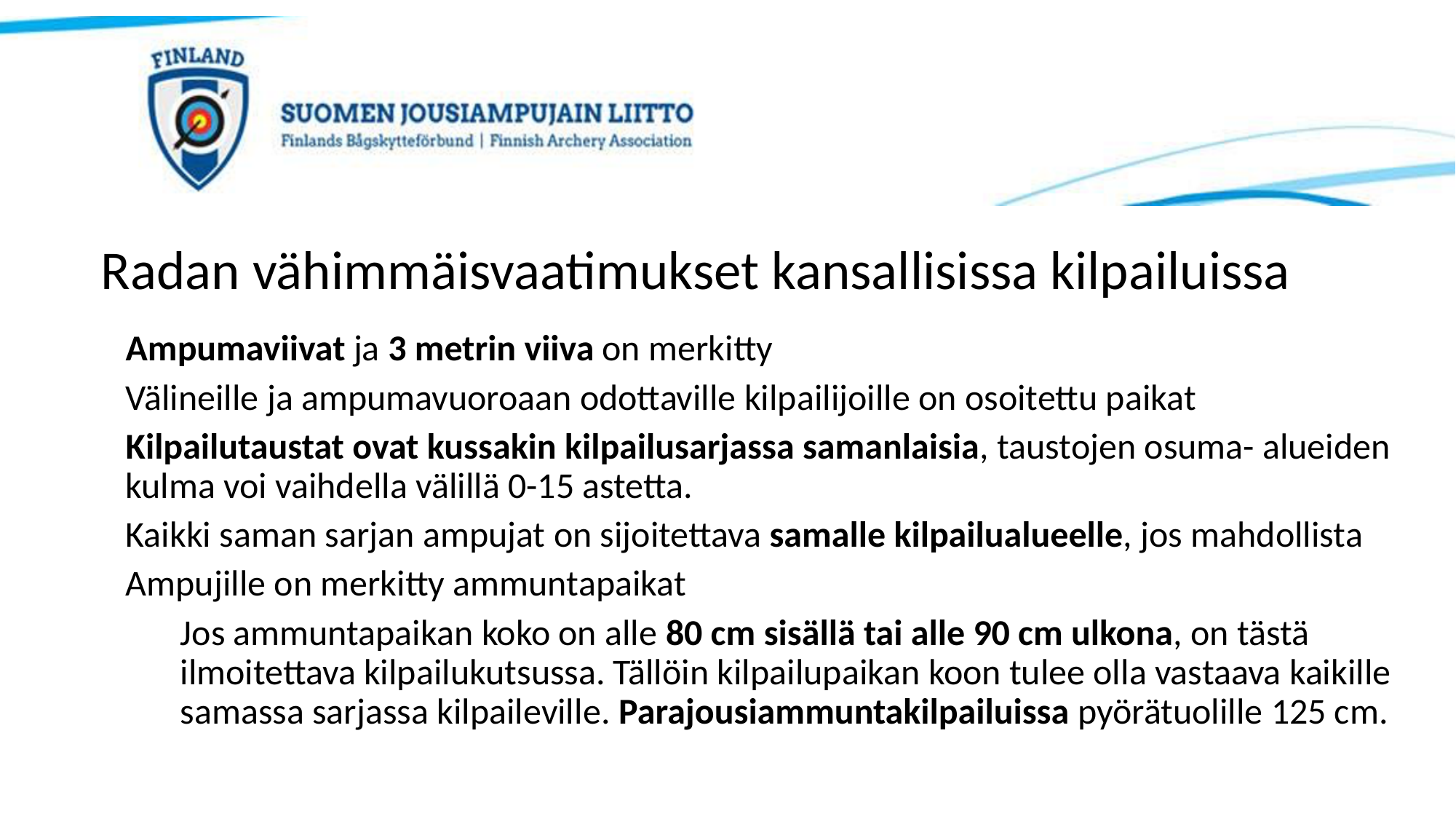

# Radan vähimmäisvaatimukset kansallisissa kilpailuissa
Ampumaviivat ja 3 metrin viiva on merkitty
Välineille ja ampumavuoroaan odottaville kilpailijoille on osoitettu paikat
Kilpailutaustat ovat kussakin kilpailusarjassa samanlaisia, taustojen osuma- alueiden kulma voi vaihdella välillä 0-15 astetta.
Kaikki saman sarjan ampujat on sijoitettava samalle kilpailualueelle, jos mahdollista
Ampujille on merkitty ammuntapaikat
Jos ammuntapaikan koko on alle 80 cm sisällä tai alle 90 cm ulkona, on tästä ilmoitettava kilpailukutsussa. Tällöin kilpailupaikan koon tulee olla vastaava kaikille samassa sarjassa kilpaileville. Parajousiammuntakilpailuissa pyörätuolille 125 cm.